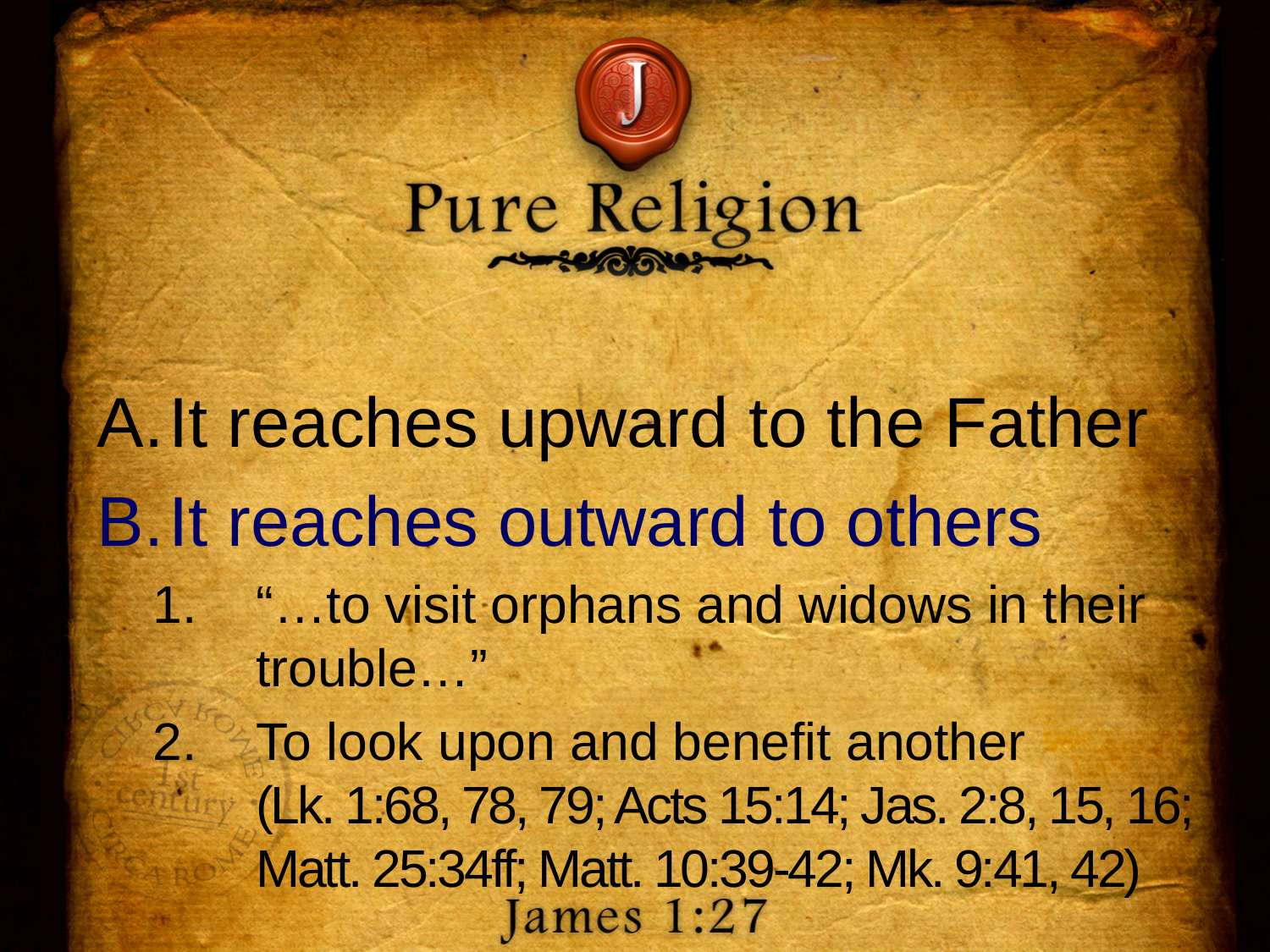

It reaches upward to the Father
It reaches outward to others
“…to visit orphans and widows in their trouble…”
To look upon and benefit another
(Lk. 1:68, 78, 79; Acts 15:14; Jas. 2:8, 15, 16; Matt. 25:34ff; Matt. 10:39-42; Mk. 9:41, 42)